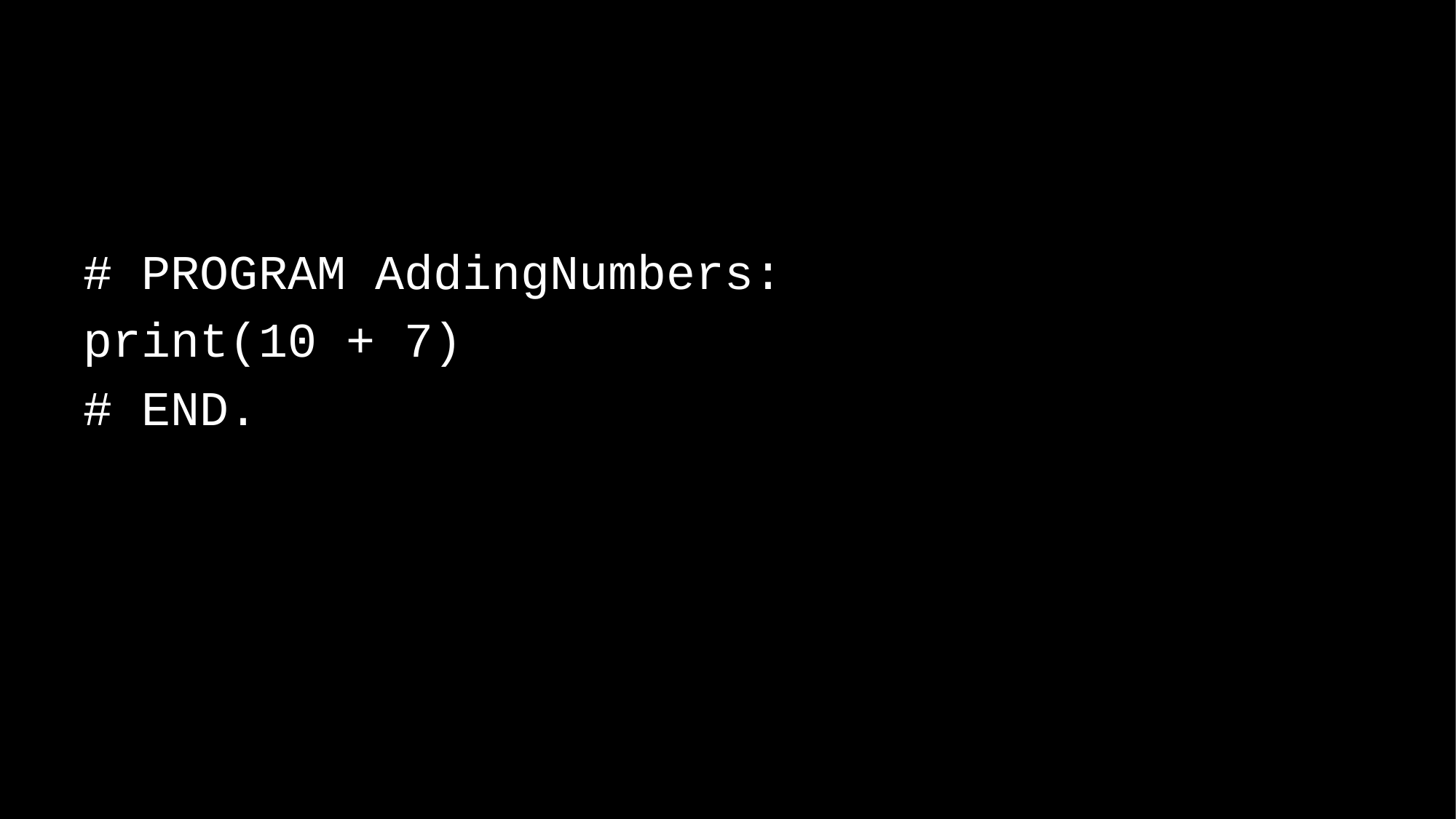

# PROGRAM AddingNumbers:
print(10 + 7)
# END.